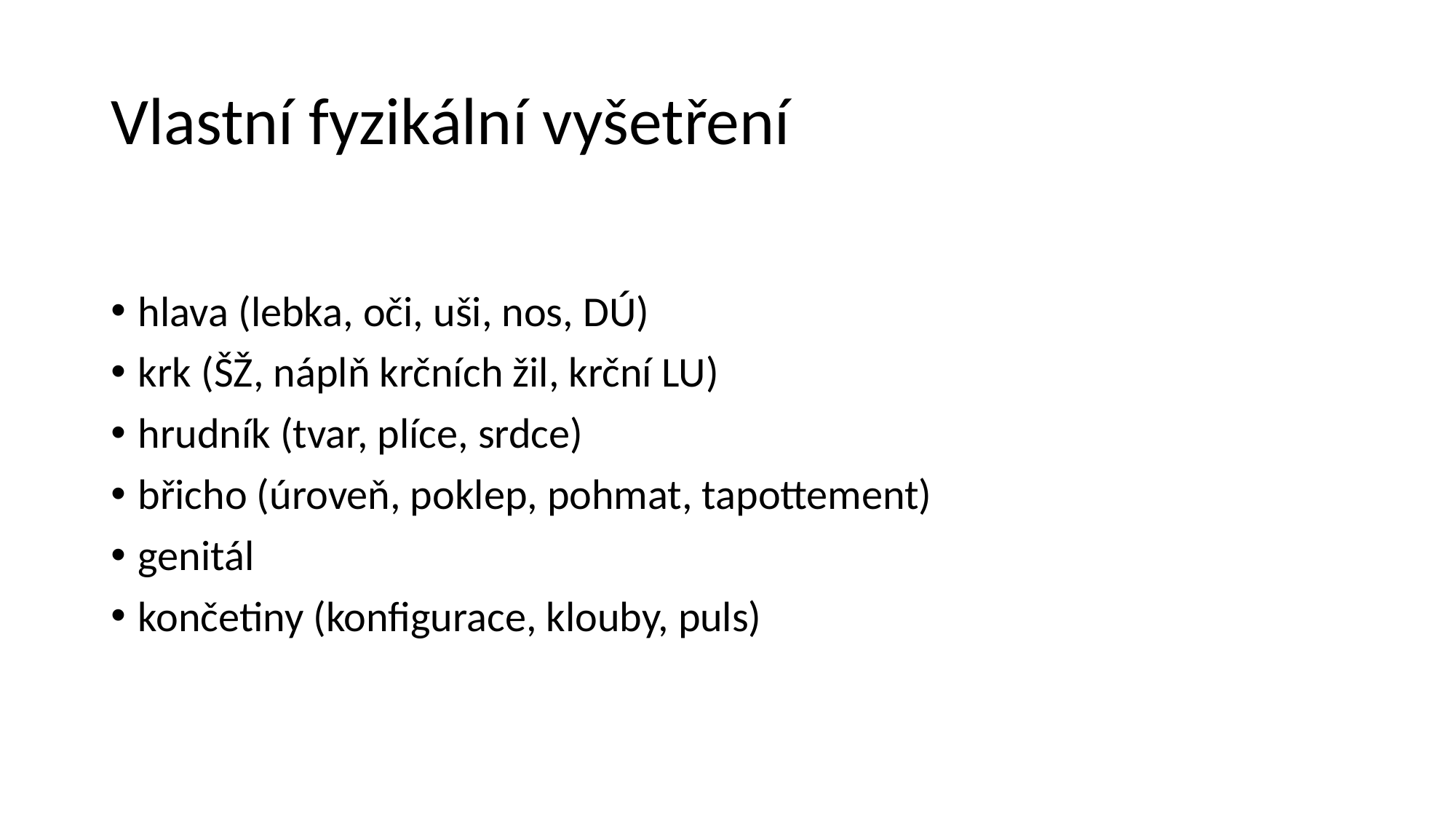

# Vlastní fyzikální vyšetření

hlava (lebka, oči, uši, nos, DÚ)
krk (ŠŽ, náplň krčních žil, krční LU)
hrudník (tvar, plíce, srdce)
břicho (úroveň, poklep, pohmat, tapottement)
genitál
končetiny (konfigurace, klouby, puls)